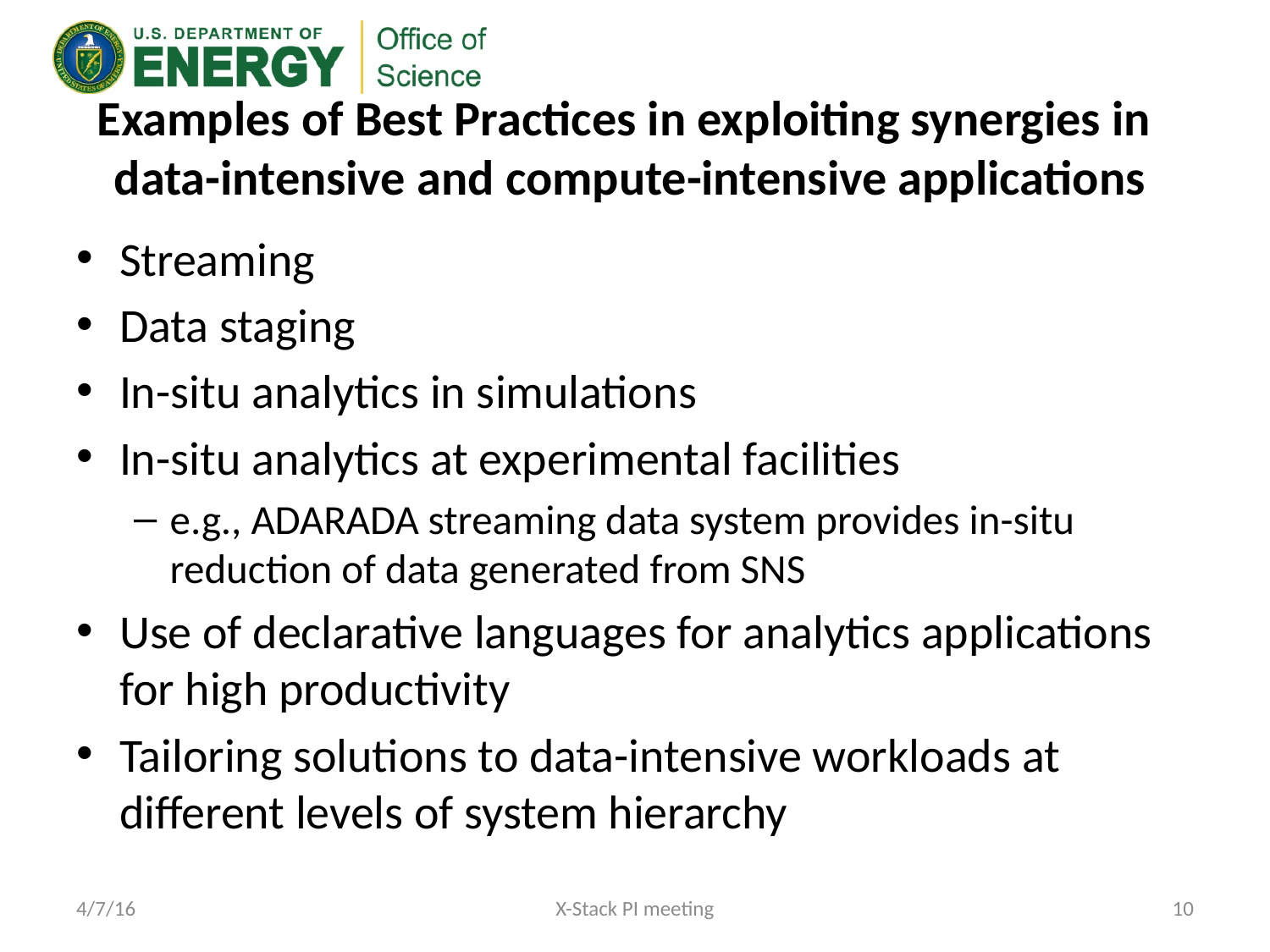

# Examples of Best Practices in exploiting synergies in data-intensive and compute-intensive applications
Streaming
Data staging
In-situ analytics in simulations
In-situ analytics at experimental facilities
e.g., ADARADA streaming data system provides in-situ reduction of data generated from SNS
Use of declarative languages for analytics applications for high productivity
Tailoring solutions to data-intensive workloads at different levels of system hierarchy

4/7/16
X-Stack PI meeting
10